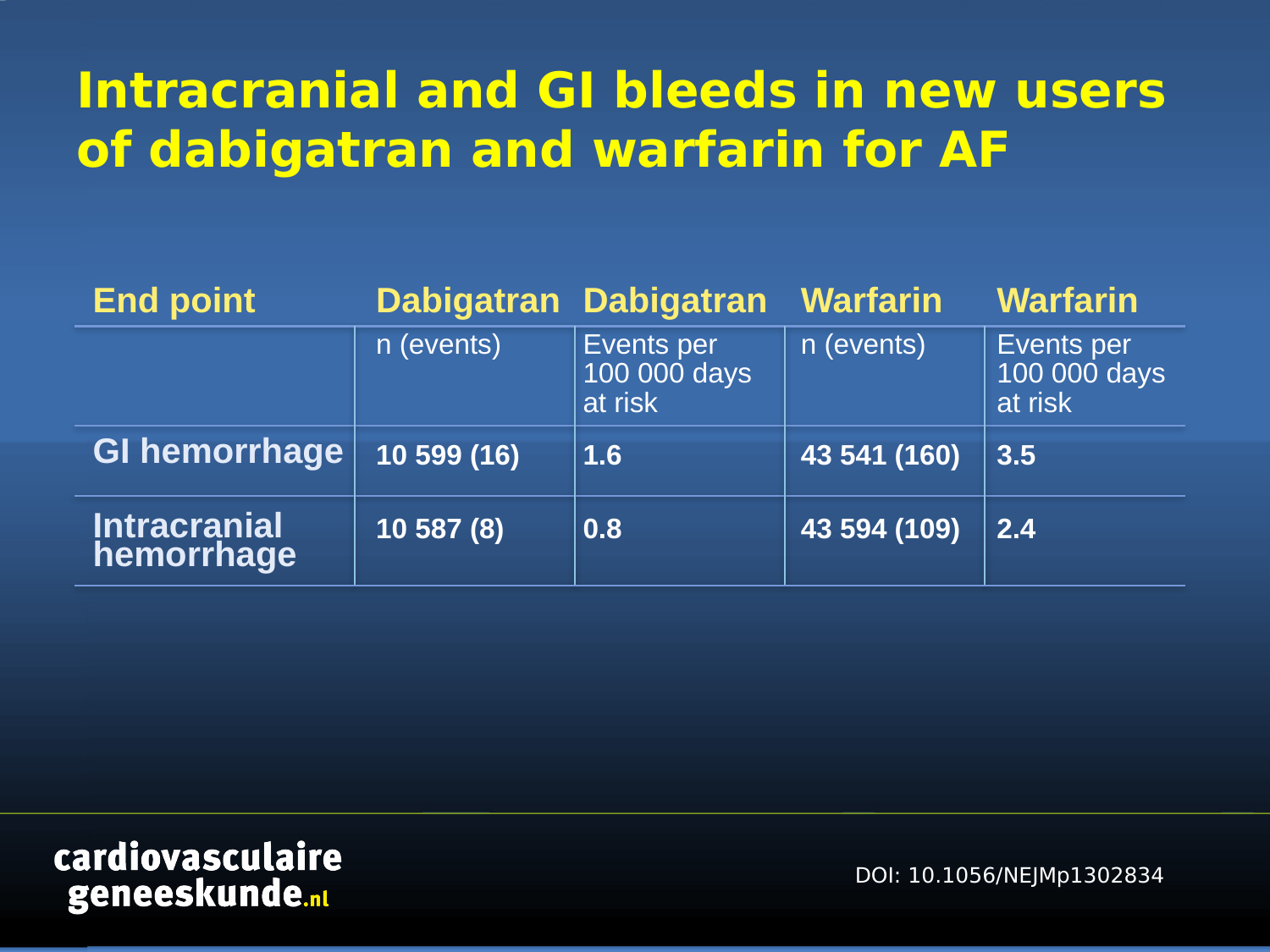

# Intracranial and GI bleeds in new users of dabigatran and warfarin for AF
| End point | Dabigatran | Dabigatran | Warfarin | Warfarin |
| --- | --- | --- | --- | --- |
|  | n (events) | Events per 100 000 days at risk | n (events) | Events per 100 000 days at risk |
| GI hemorrhage | 10 599 (16) | 1.6 | 43 541 (160) | 3.5 |
| Intracranial hemorrhage | 10 587 (8) | 0.8 | 43 594 (109) | 2.4 |
DOI: 10.1056/NEJMp1302834